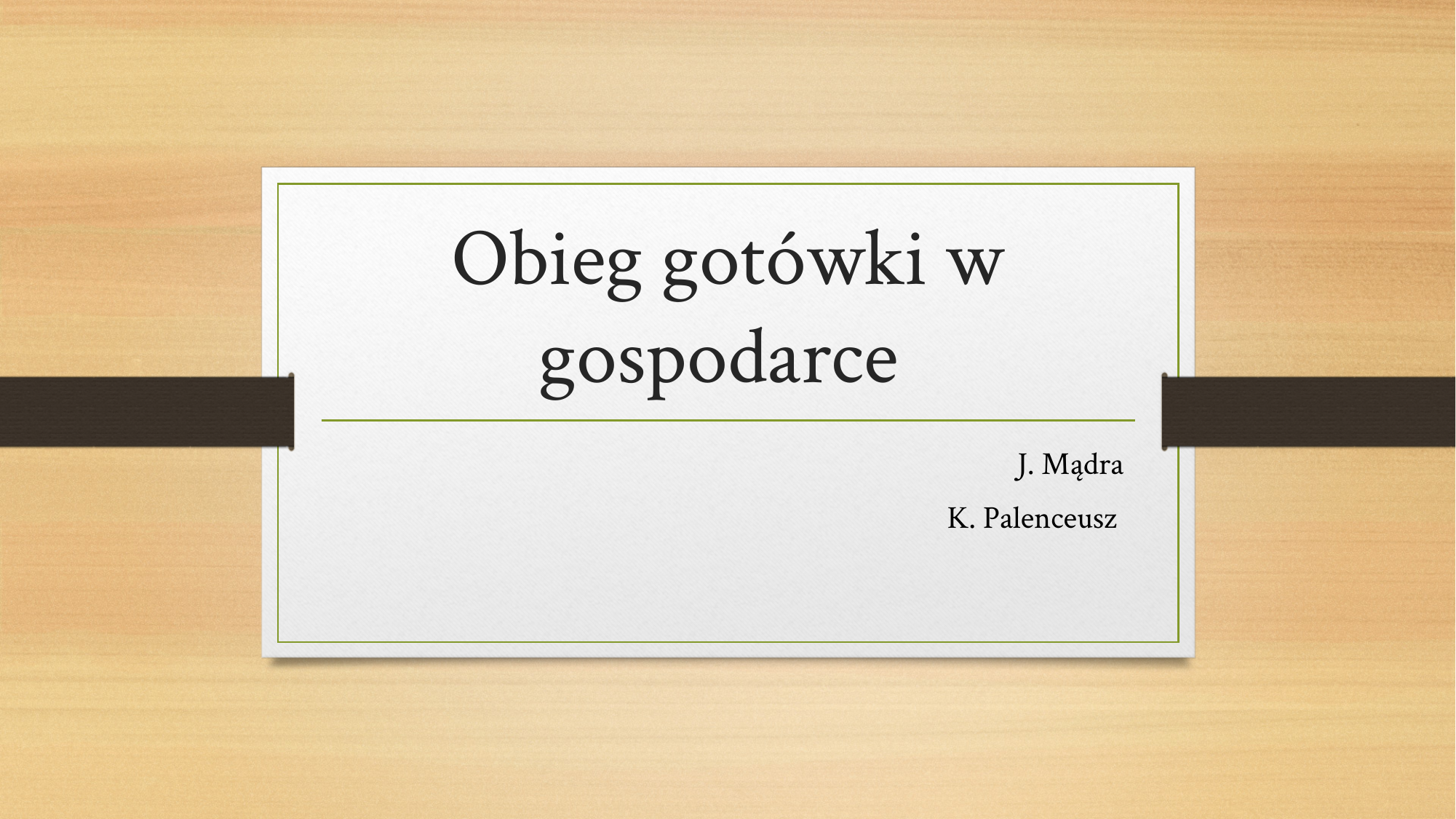

# Obieg gotówki w gospodarce
J. Mądra
K. Palenceusz